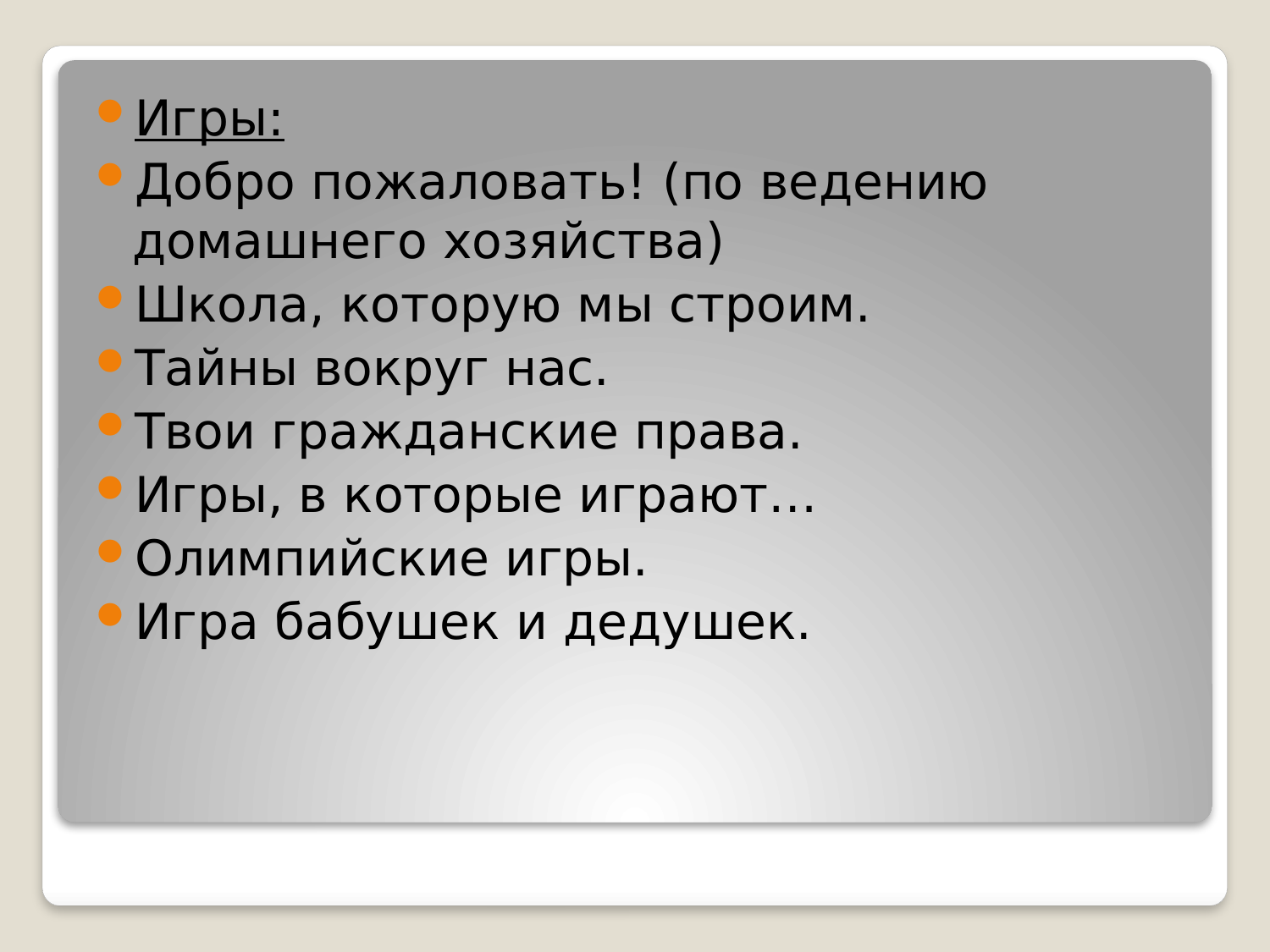

Игры:
Добро пожаловать! (по ведению домашнего хозяйства)
Школа, которую мы строим.
Тайны вокруг нас.
Твои гражданские права.
Игры, в которые играют…
Олимпийские игры.
Игра бабушек и дедушек.